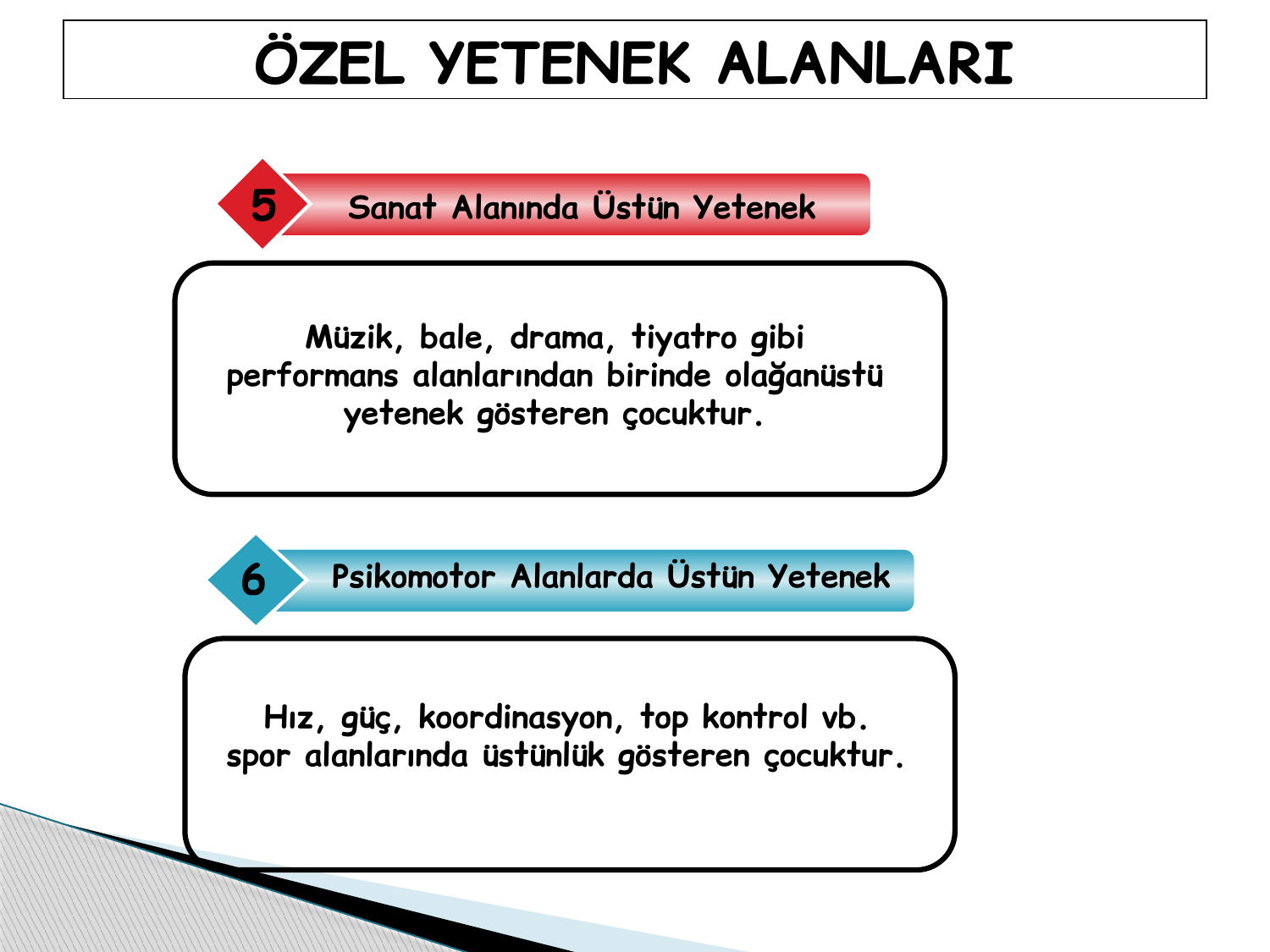

ÖZEL YETENEK ALANLARI
5

Sanat Alanında Üstün Yetenek

Müzik, bale, drama, tiyatro gibi performans alanlarından birinde olağanüstü yetenek gösteren çocuktur.

6

Psikomotor Alanlarda Üstün Yetenek

Hız, güç, koordinasyon, top kontrol vb. spor alanlarında üstünlük gösteren çocuktur.